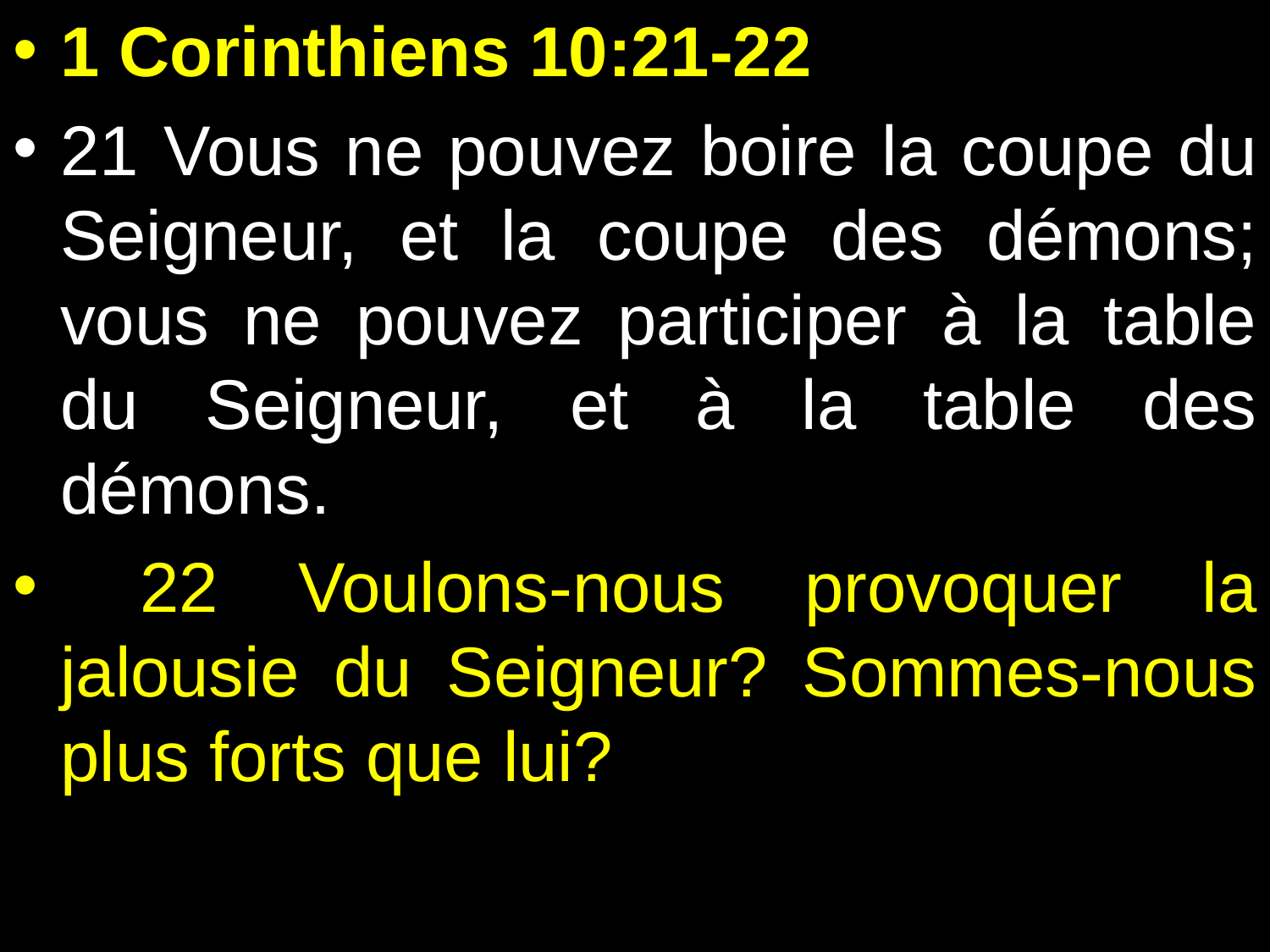

1 Corinthiens 10:21-22
21 Vous ne pouvez boire la coupe du Seigneur, et la coupe des démons; vous ne pouvez participer à la table du Seigneur, et à la table des démons.
 22 Voulons-nous provoquer la jalousie du Seigneur? Sommes-nous plus forts que lui?